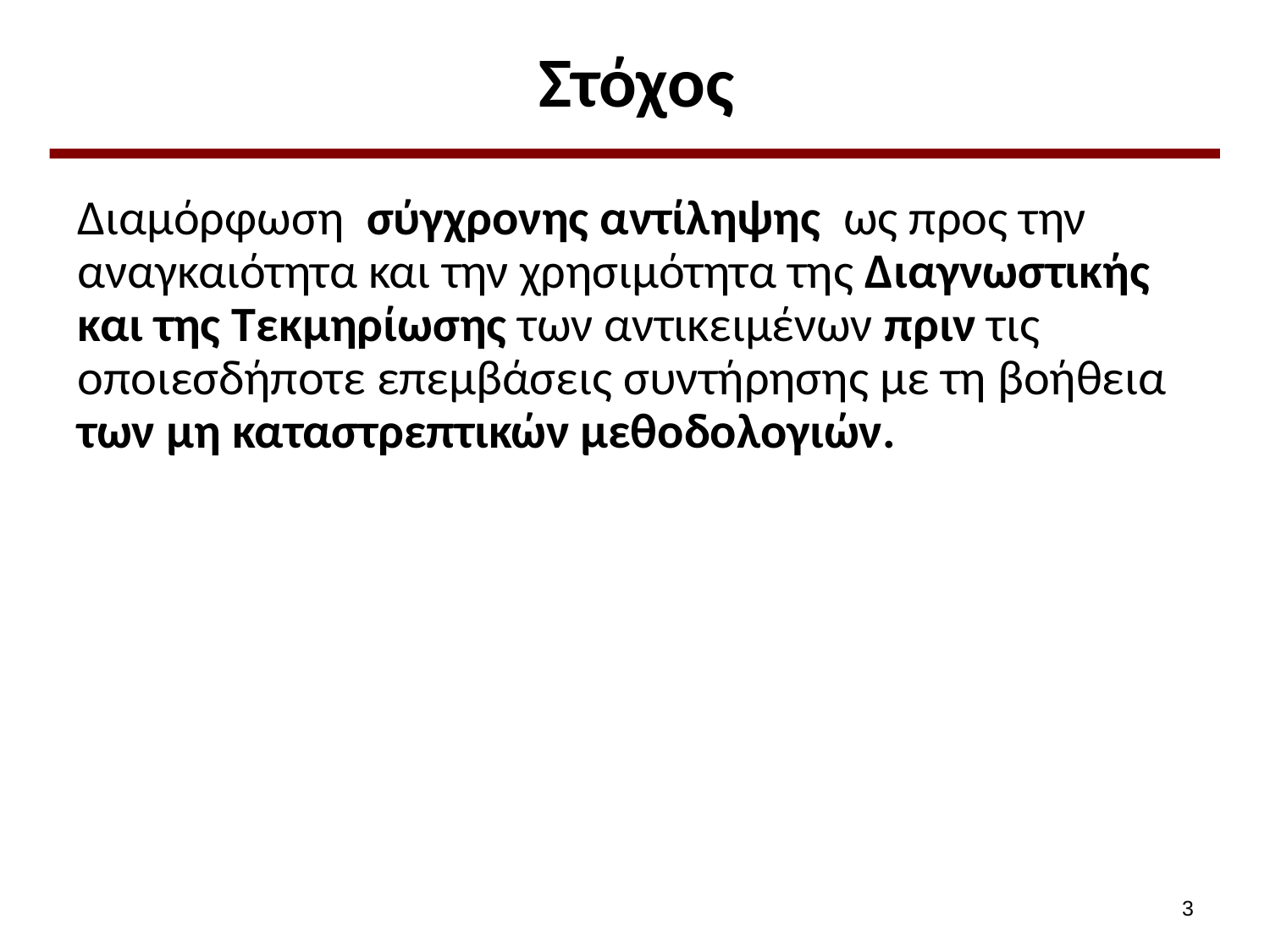

# Στόχος

Διαμόρφωση  σύγχρονης αντίληψης  ως προς την αναγκαιότητα και την χρησιμότητα της Διαγνωστικής  και της Τεκμηρίωσης των αντικειμένων πριν τις οποιεσδήποτε επεμβάσεις συντήρησης με τη βοήθεια των μη καταστρεπτικών μεθοδολογιών.
3